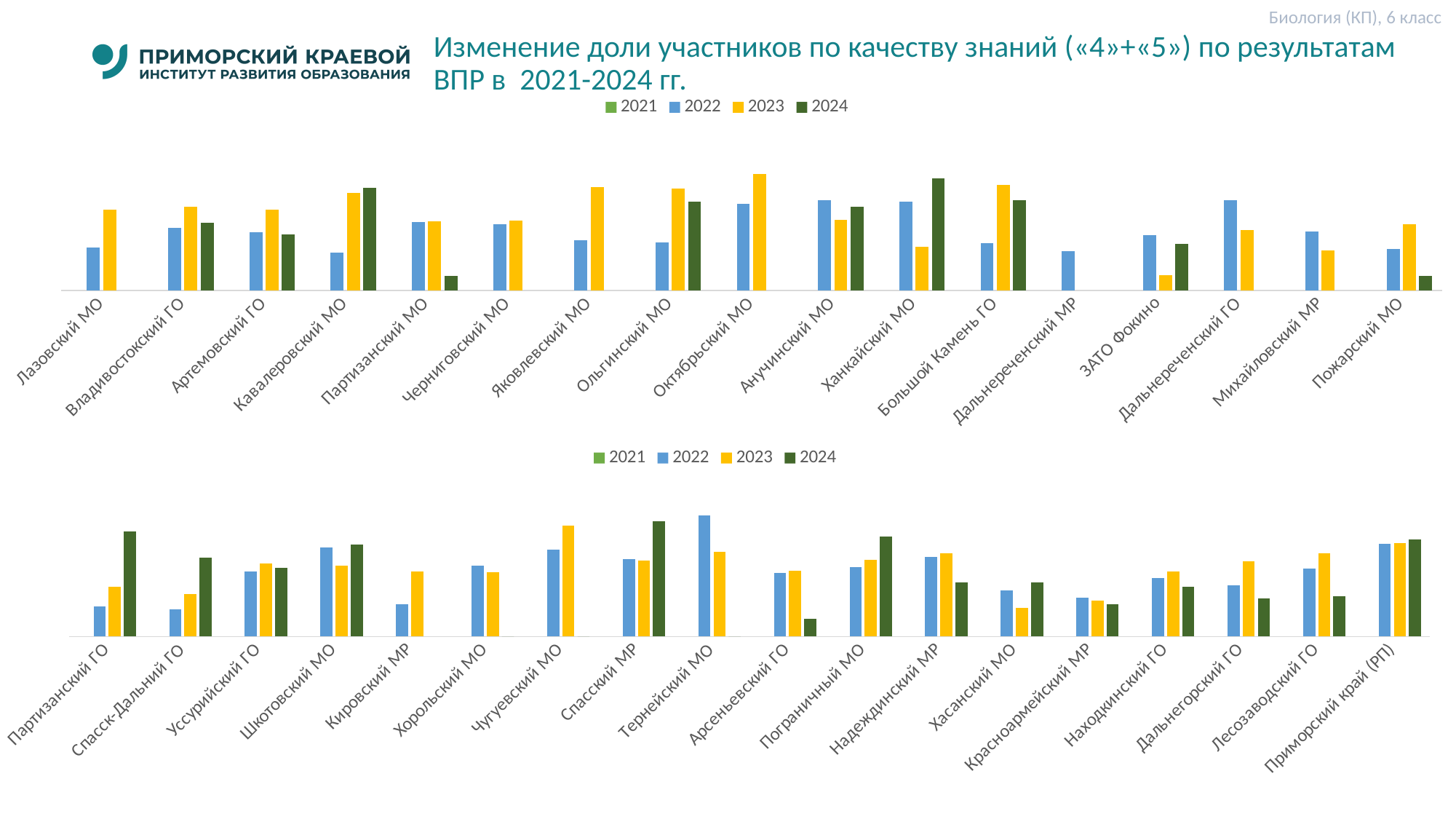

Биология (КП), 6 класс
# Изменение доли участников по качеству знаний («4»+«5») по результатам ВПР в  2021-2024 гг.

### Chart

| Category | 2021 | 2022 | 2023 | 2024 |
|---|---|---|---|---|
| Лазовский МО | None | 25.42 | 48.28 | None |
| Владивостокский ГО | None | 37.37 | 49.64 | 40.48 |
| Артемовский ГО | None | 34.64 | 47.91 | 33.34 |
| Кавалеровский МО | None | 22.64 | 57.99 | 61.05 |
| Партизанский МО | None | 40.519999999999996 | 41.07 | 8.7 |
| Черниговский МО | None | 39.39 | 41.48 | None |
| Яковлевский МО | None | 30.0 | 61.4 | None |
| Ольгинский МО | None | 28.57 | 60.87 | 52.63 |
| Октябрьский МО | None | 51.370000000000005 | 69.33 | None |
| Анучинский МО | None | 53.84 | 41.79 | 50.0 |
| Ханкайский МО | None | 52.63 | 25.76 | 66.67 |
| Большой Камень ГО | None | 28.0 | 62.63 | 53.6 |
| Дальнереченский МР | None | 23.529999999999998 | None | None |
| ЗАТО Фокино | None | 32.76 | 9.09 | 27.63 |
| Дальнереченский ГО | None | 53.85 | 35.87 | None |
| Михайловский МР | None | 35.19 | 24.0 | None |
| Пожарский МО | None | 24.490000000000002 | 39.33 | 8.7 |

### Chart

| Category | 2021 | 2022 | 2023 | 2024 |
|---|---|---|---|---|
| Партизанский ГО | None | 18.56 | 30.95 | 65.12 |
| Спасск-Дальний ГО | None | 16.94 | 26.36 | 48.84 |
| Уссурийский ГО | None | 40.31 | 45.38 | 42.25 |
| Шкотовский МО | None | 55.26 | 43.96 | 56.96 |
| Кировский МР | None | 20.0 | 40.43 | None |
| Хорольский МО | None | 43.84 | 39.58 | 0.0 |
| Чугуевский МО | None | 53.66 | 68.51 | 0.0 |
| Спасский МР | None | 47.78 | 46.8 | 71.43 |
| Тернейский МО | None | 75.0 | 52.38 | 0.0 |
| Арсеньевский ГО | None | 39.46 | 40.45 | 11.11 |
| Пограничный МО | None | 42.86 | 47.25 | 61.9 |
| Надеждинский МР | None | 49.07 | 51.35 | 33.33 |
| Хасанский МО | None | 28.3 | 17.86 | 33.33 |
| Красноармейский МР | None | 24.0 | 22.22 | 20.0 |
| Находкинский ГО | None | 36.03 | 40.05 | 30.64 |
| Дальнегорский ГО | None | 31.49 | 46.28 | 23.69 |
| Лесозаводский ГО | None | 41.88 | 51.49 | 25.0 |
| Приморский край (РП) | None | 57.15 | 57.89 | 60.0 |